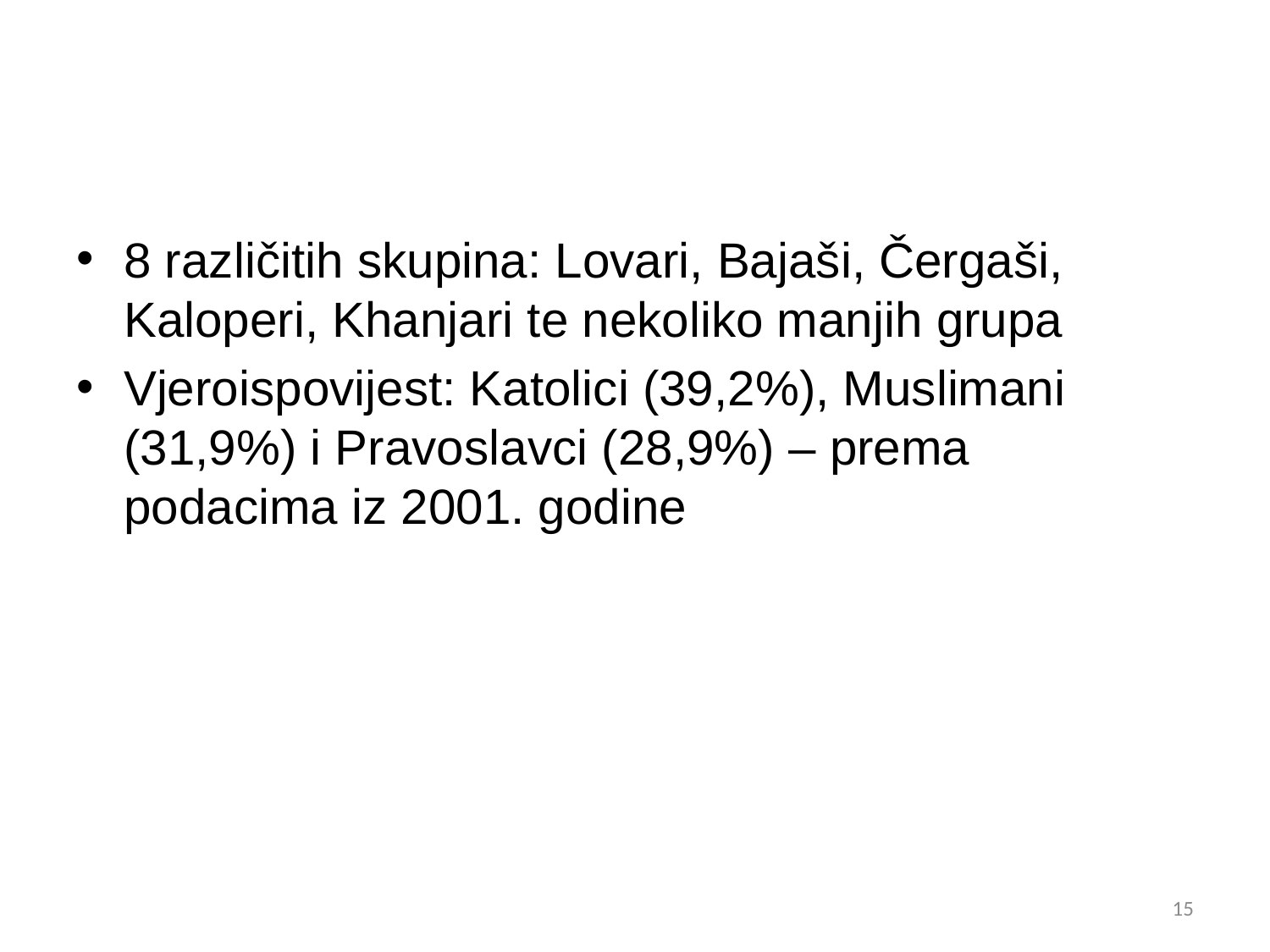

#
8 različitih skupina: Lovari, Bajaši, Čergaši, Kaloperi, Khanjari te nekoliko manjih grupa
Vjeroispovijest: Katolici (39,2%), Muslimani (31,9%) i Pravoslavci (28,9%) – prema podacima iz 2001. godine
15